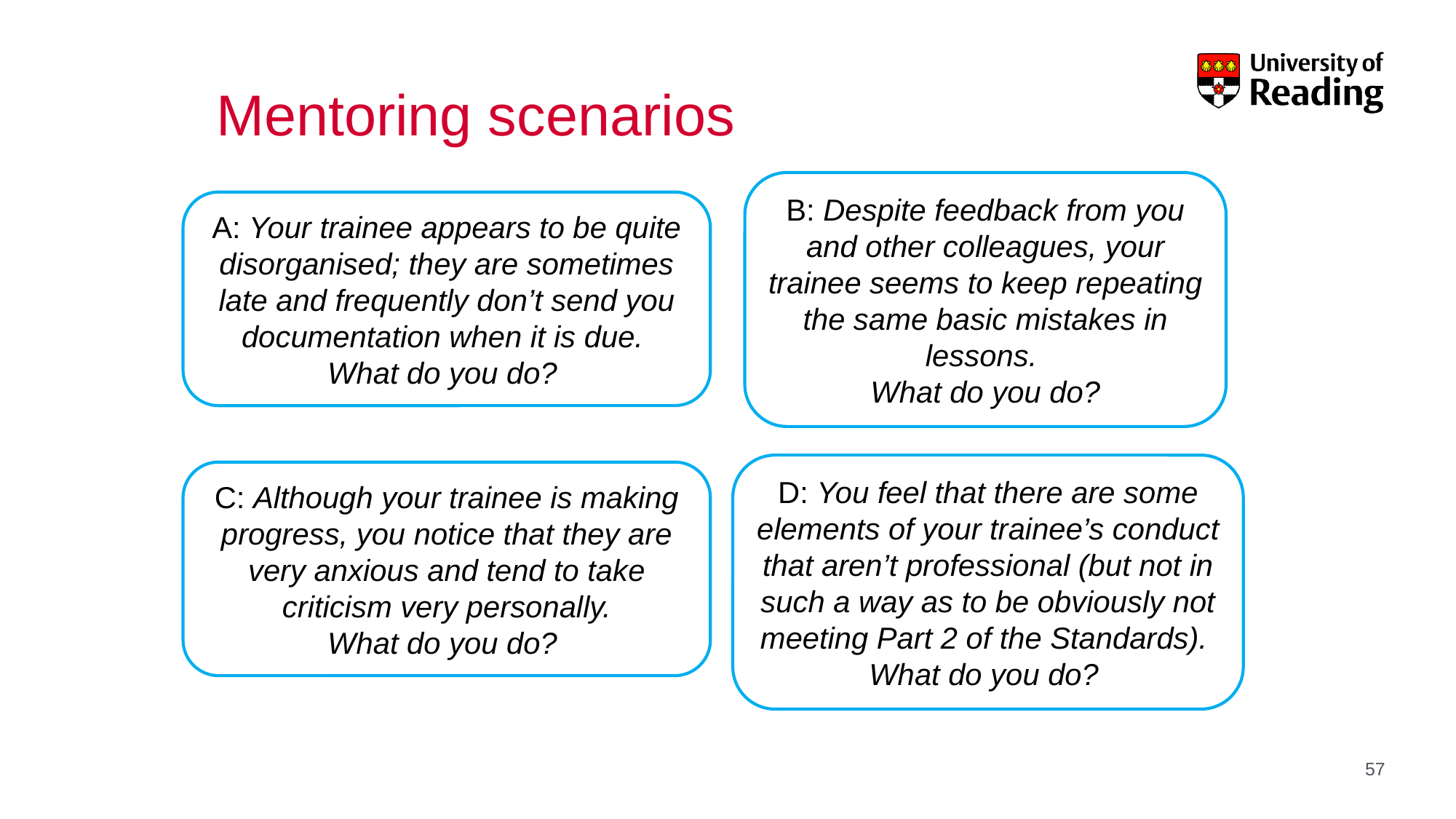

# Mentoring scenarios
A: Your trainee appears to be quite disorganised; they are sometimes late and frequently don’t send you documentation when it is due.
What do you do?
B: Despite feedback from you and other colleagues, your trainee seems to keep repeating the same basic mistakes in lessons.
What do you do?
D: You feel that there are some elements of your trainee’s conduct that aren’t professional (but not in such a way as to be obviously not meeting Part 2 of the Standards).
What do you do?
C: Although your trainee is making progress, you notice that they are very anxious and tend to take criticism very personally.
What do you do?
57